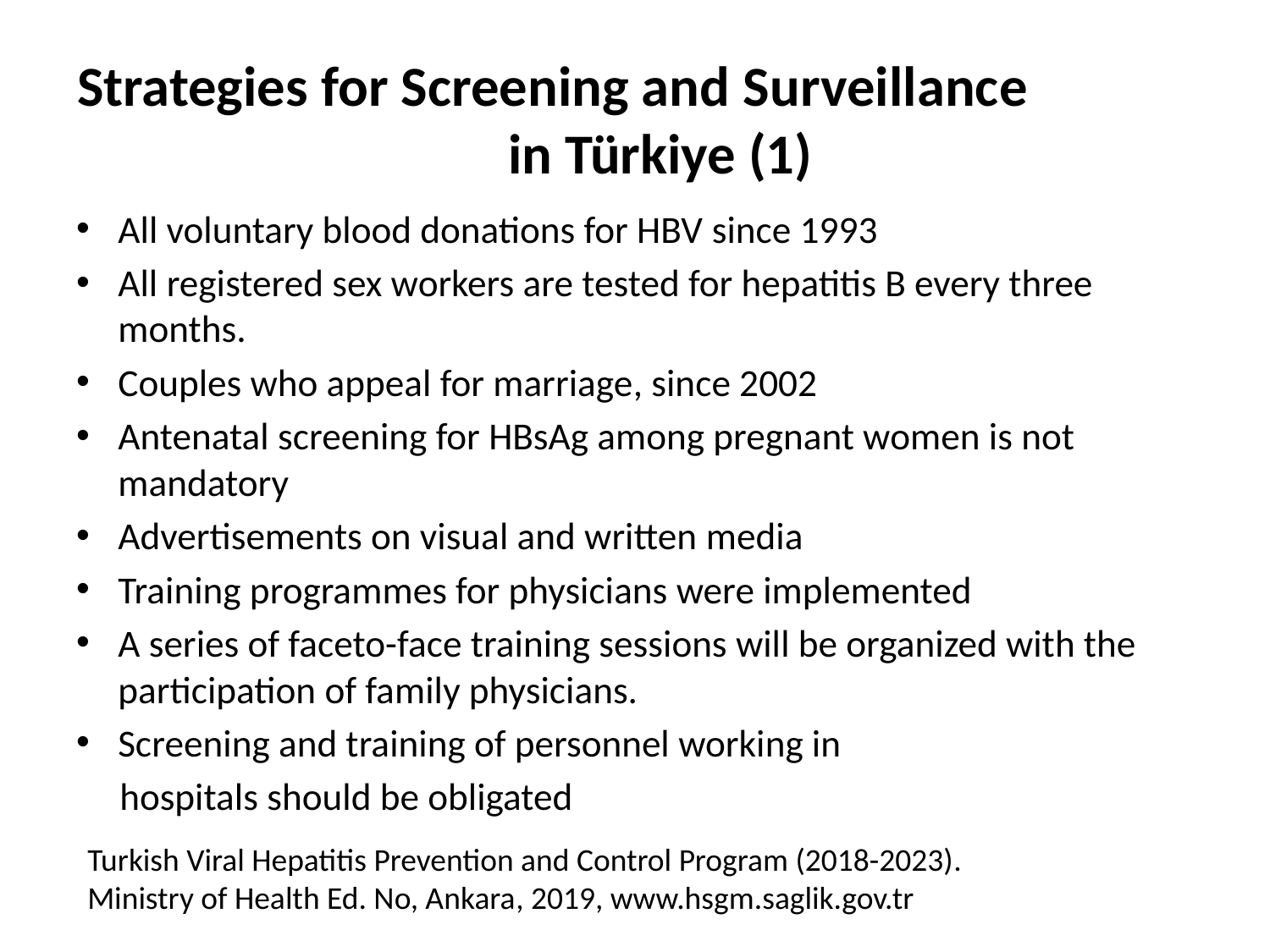

# Strategies for Screening and Surveillance                  in Türkiye (1)
All voluntary blood donations for HBV since 1993
All registered sex workers are tested for hepatitis B every three months.
Couples who appeal for marriage, since 2002
Antenatal screening for HBsAg among pregnant women is not mandatory
Advertisements on visual and written media
Training programmes for physicians were implemented
A series of faceto-face training sessions will be organized with the participation of family physicians.
Screening and training of personnel working in
     hospitals should be obligated

Turkish Viral Hepatitis Prevention and Control Program (2018-2023).
Ministry of Health Ed. No, Ankara, 2019, www.hsgm.saglik.gov.tr